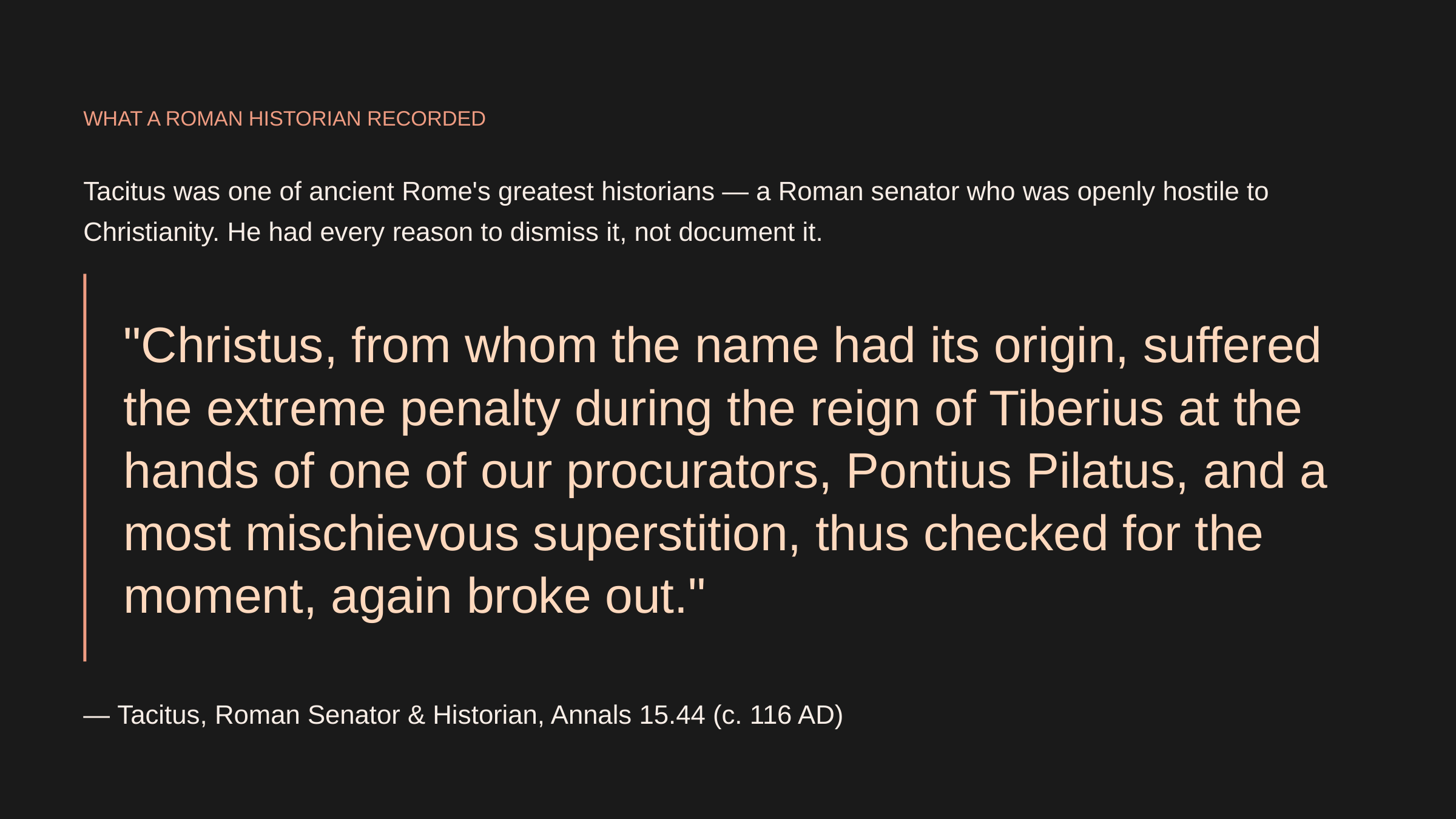

WHAT A ROMAN HISTORIAN RECORDED
Tacitus was one of ancient Rome's greatest historians — a Roman senator who was openly hostile to Christianity. He had every reason to dismiss it, not document it.

"Christus, from whom the name had its origin, suffered the extreme penalty during the reign of Tiberius at the hands of one of our procurators, Pontius Pilatus, and a most mischievous superstition, thus checked for the moment, again broke out."
— Tacitus, Roman Senator & Historian, Annals 15.44 (c. 116 AD)